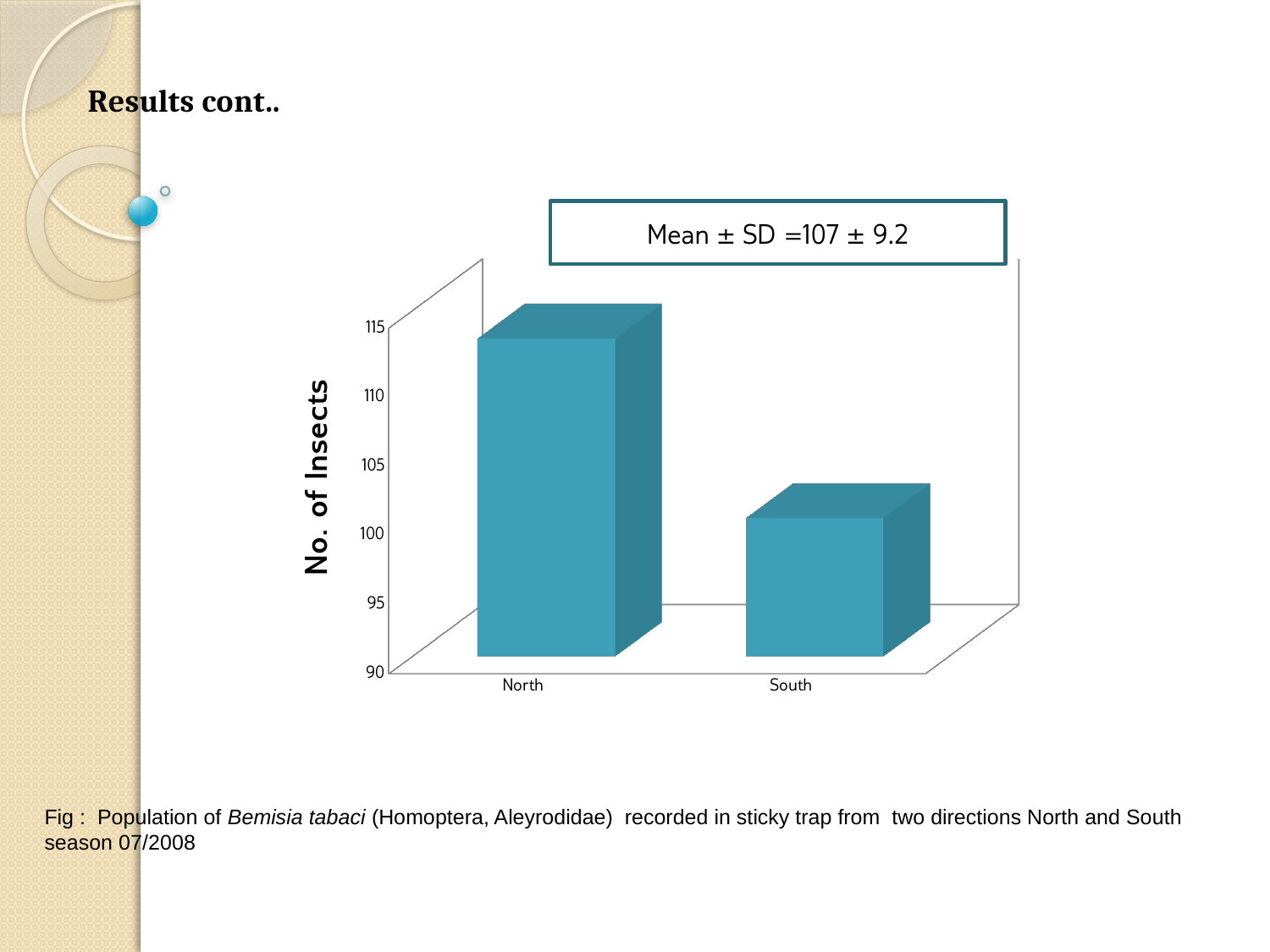

Results cont..
Mean ± SD =107 ± 9.2

[unsupported chart]

Fig :  Population of Bemisia tabaci (Homoptera, Aleyrodidae)  recorded in sticky trap from  two directions North and South season 07/2008